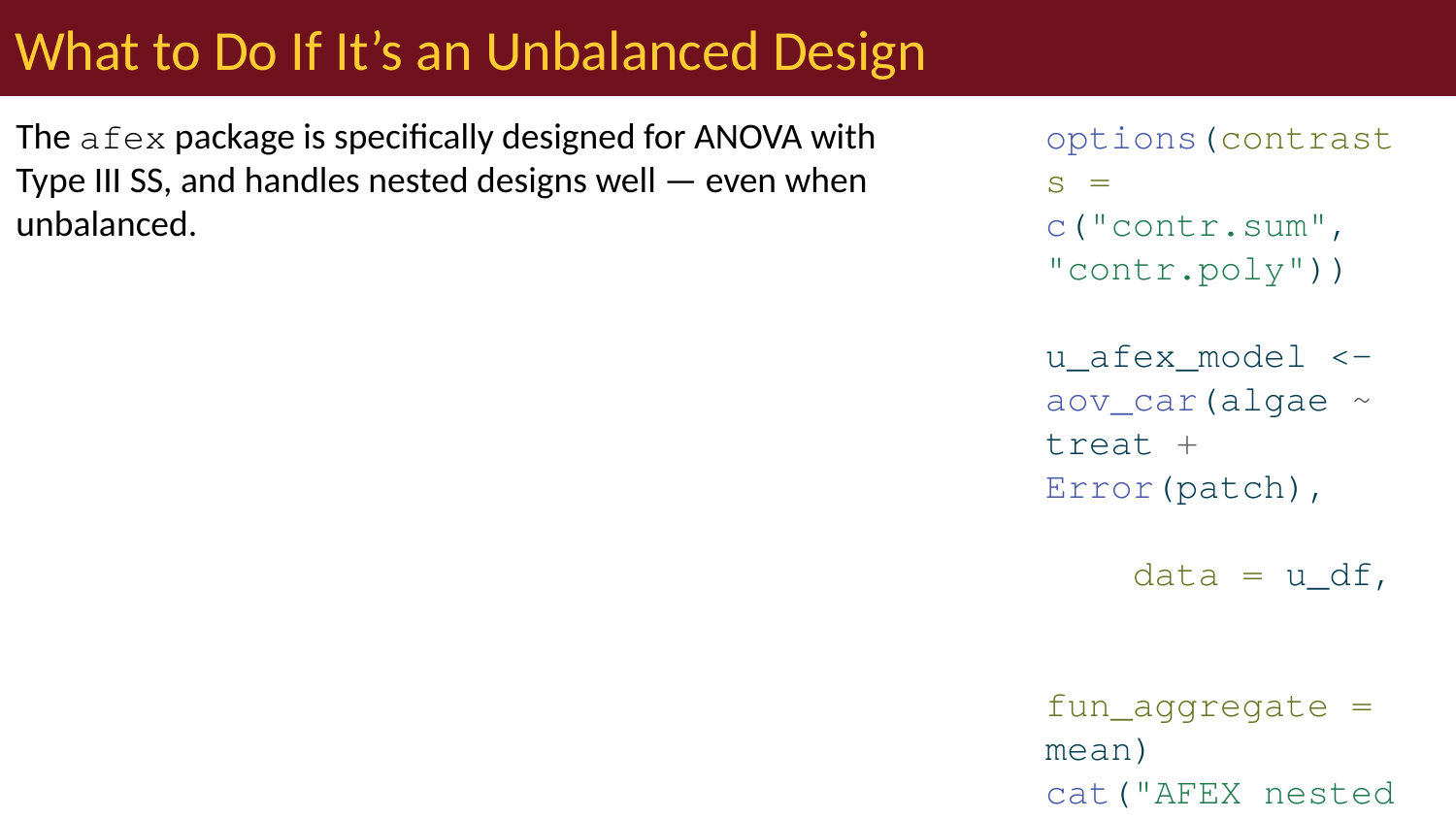

# What to Do If It’s an Unbalanced Design
The afex package is specifically designed for ANOVA with Type III SS, and handles nested designs well — even when unbalanced.
options(contrasts = c("contr.sum", "contr.poly"))
u_afex_model <- aov_car(algae ~ treat + Error(patch),
                     data = u_df,
                     fun_aggregate = mean)
cat("AFEX nested ANOVA results:\n\n")
## AFEX nested ANOVA results:
summary(u_afex_model)
## Anova Table (Type 3 tests)
##
## Response: algae
##       num Df den Df    MSE      F     ges  Pr(>F)
## treat      3     12 354.03 2.7171 0.40451 0.09126 .
## ---
## Signif. codes:  0 '***' 0.001 '**' 0.01 '*' 0.05 '.' 0.1 ' ' 1